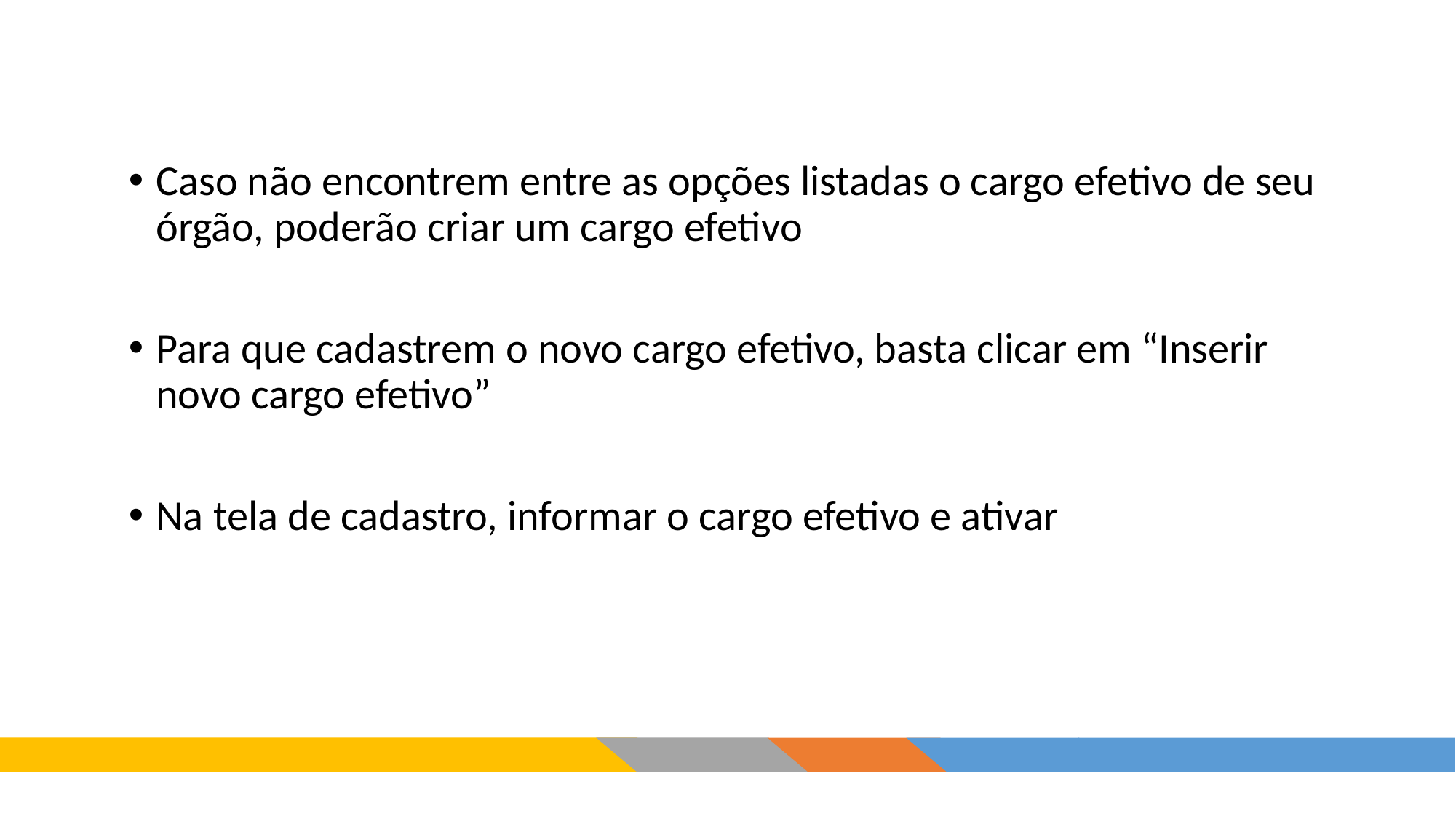

Caso não encontrem entre as opções listadas o cargo efetivo de seu órgão, poderão criar um cargo efetivo

Para que cadastrem o novo cargo efetivo, basta clicar em “Inserir novo cargo efetivo”

Na tela de cadastro, informar o cargo efetivo e ativar